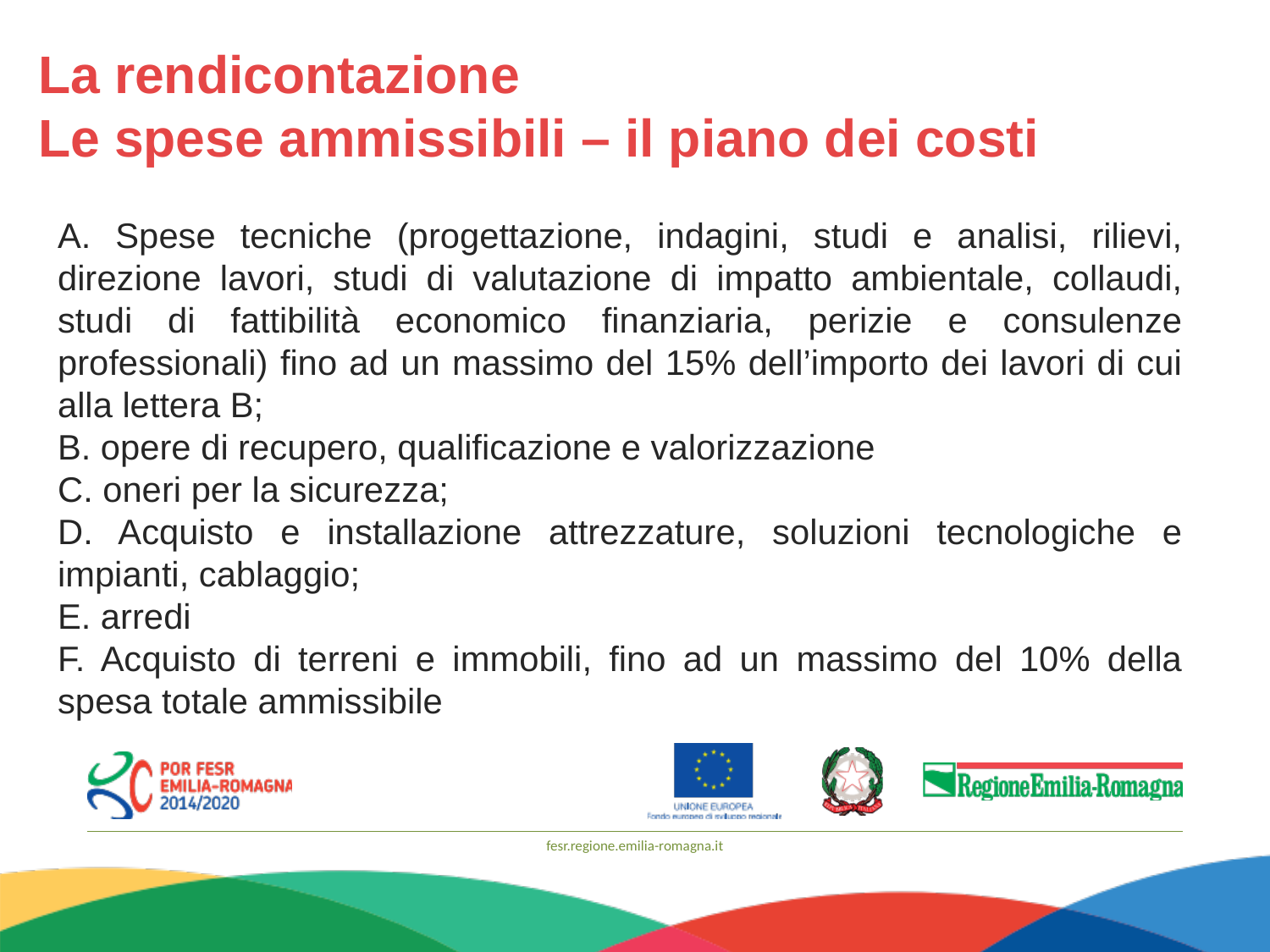

La rendicontazione
Le spese ammissibili – il piano dei costi
A. Spese tecniche (progettazione, indagini, studi e analisi, rilievi, direzione lavori, studi di valutazione di impatto ambientale, collaudi, studi di fattibilità economico finanziaria, perizie e consulenze professionali) fino ad un massimo del 15% dell’importo dei lavori di cui alla lettera B;
B. opere di recupero, qualificazione e valorizzazione
C. oneri per la sicurezza;
D. Acquisto e installazione attrezzature, soluzioni tecnologiche e impianti, cablaggio;
E. arredi
F. Acquisto di terreni e immobili, fino ad un massimo del 10% della spesa totale ammissibile